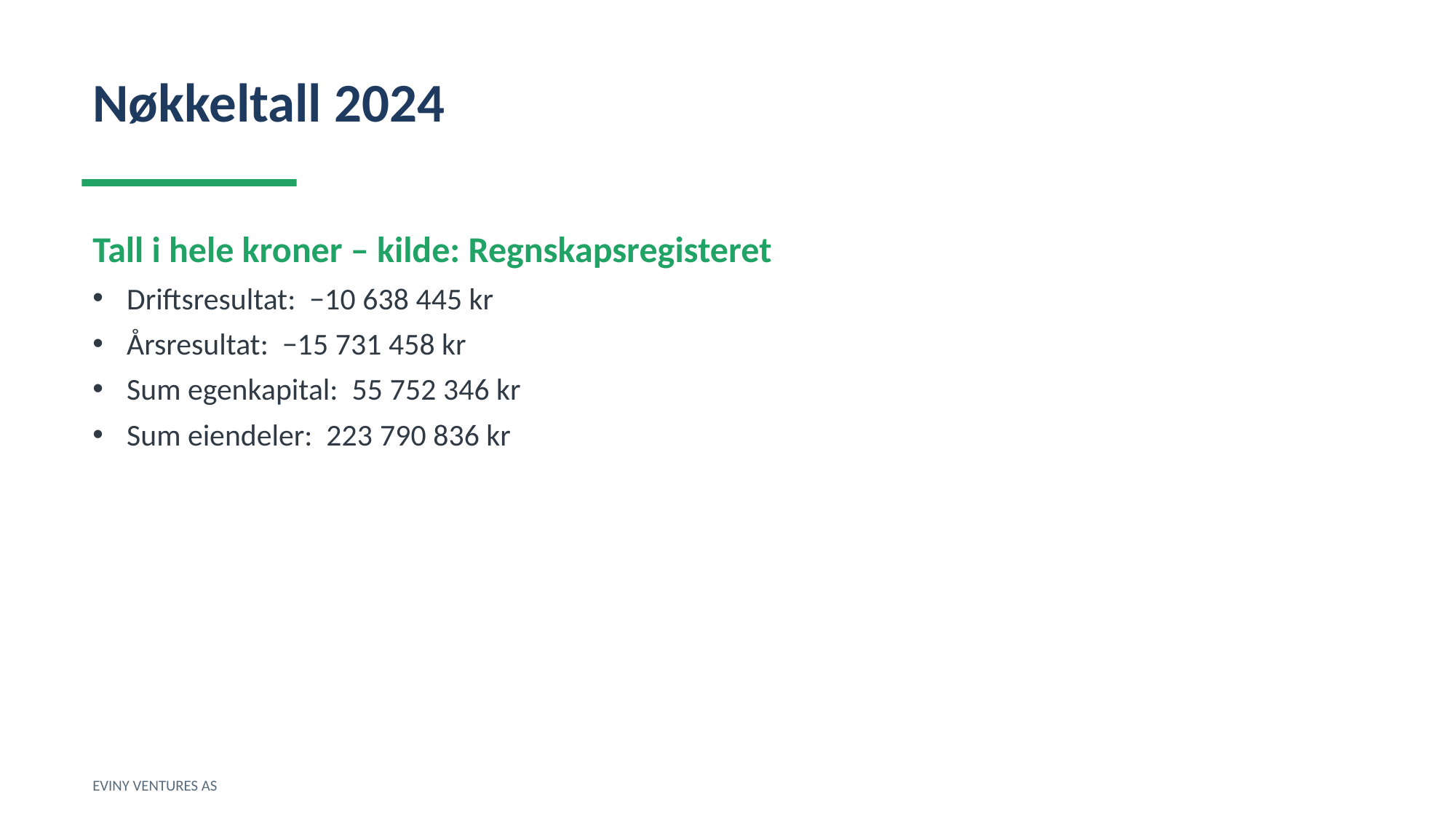

Nøkkeltall 2024

Tall i hele kroner – kilde: Regnskapsregisteret
Driftsresultat:  −10 638 445 kr
Årsresultat:  −15 731 458 kr
Sum egenkapital:  55 752 346 kr
Sum eiendeler:  223 790 836 kr
EVINY VENTURES AS